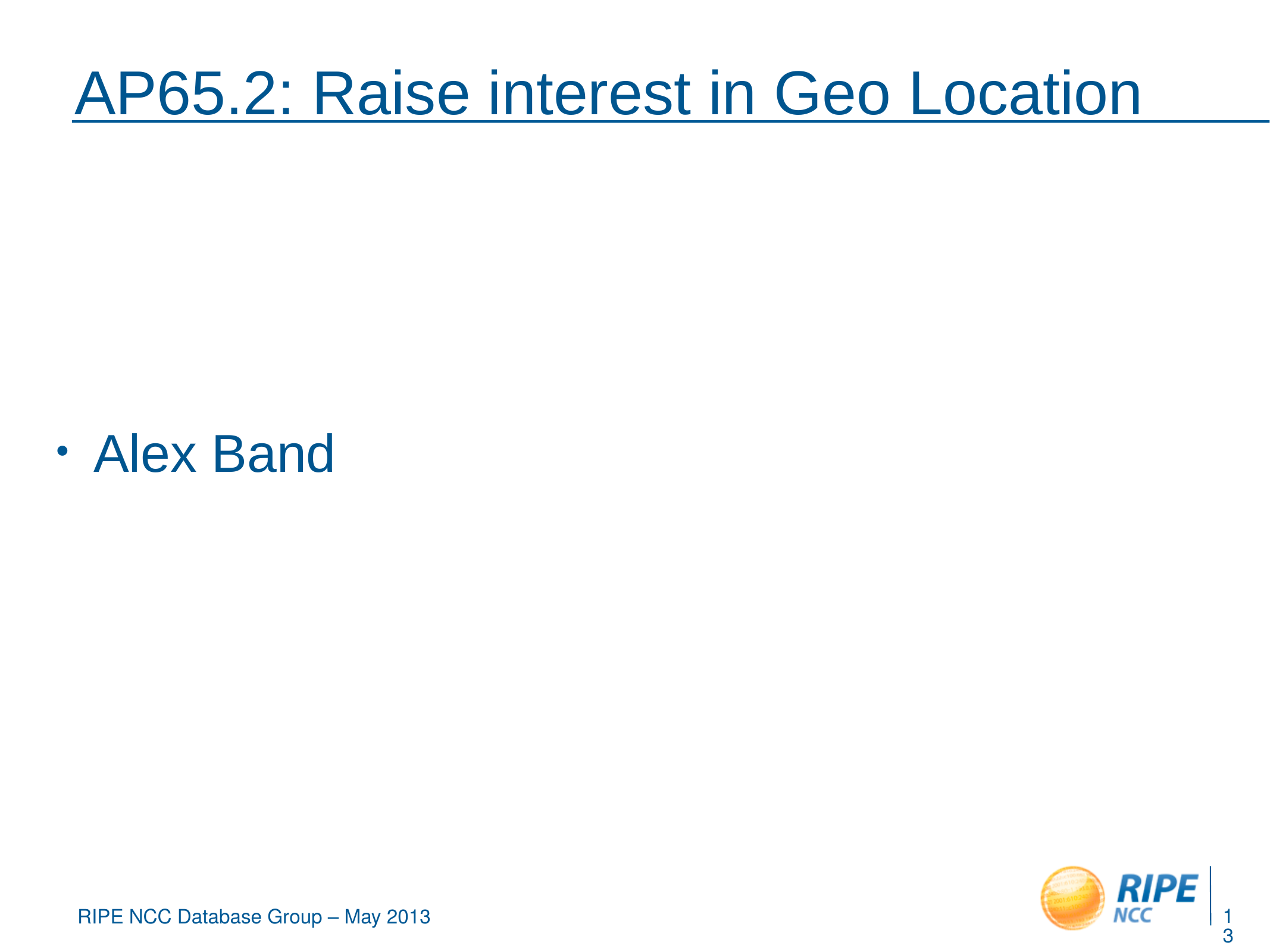

# AP65.2: Raise interest in Geo Location

Alex Band

13